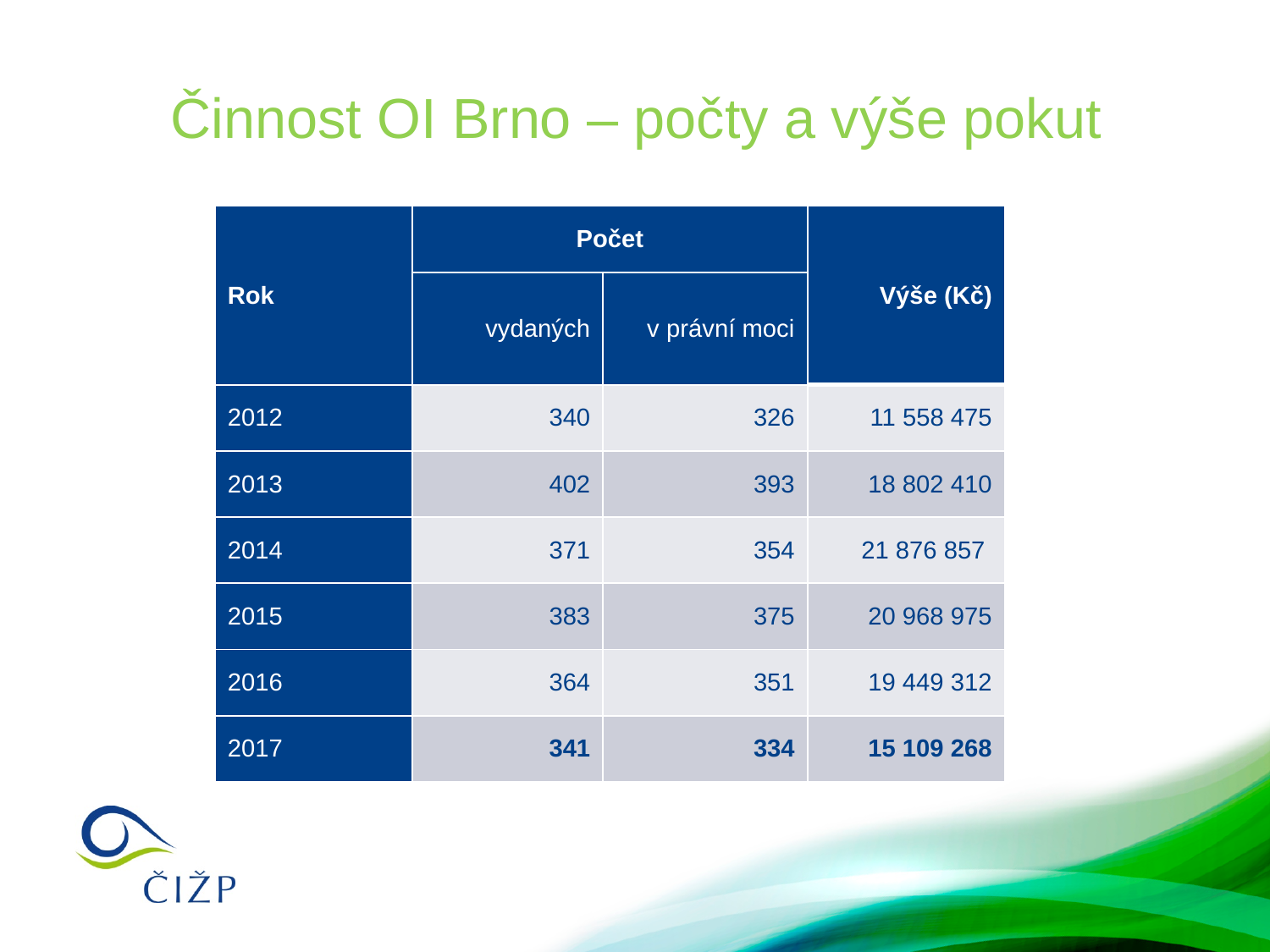

# Činnost OI Brno – počty a výše pokut
| Rok | Počet |  | Výše (Kč) |
| --- | --- | --- | --- |
|  | vydaných | v právní moci |  |
| 2012 | 340 | 326 | 11 558 475 |
| 2013 | 402 | 393 | 18 802 410 |
| 2014 | 371 | 354 | 21 876 857 |
| 2015 | 383 | 375 | 20 968 975 |
| 2016 | 364 | 351 | 19 449 312 |
| 2017 | 341 | 334 | 15 109 268 |